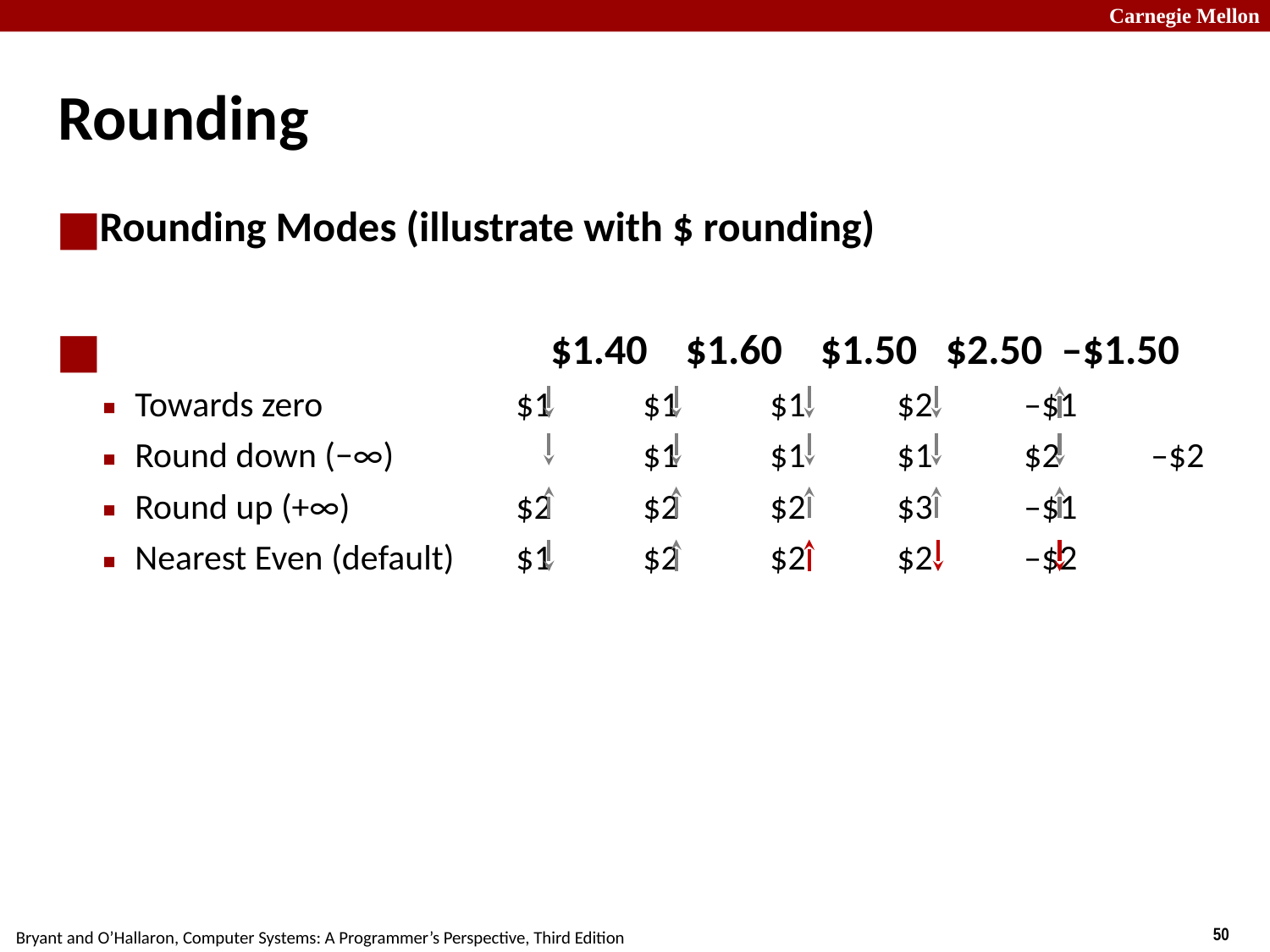

# Rounding
Rounding Modes (illustrate with $ rounding)

			        $1.40    $1.60    $1.50   $2.50  –$1.50
Towards zero		$1	$1	$1	$2	–$1
Round down (−∞)		$1	$1	$1	$2	–$2
Round up (+∞) 		$2	$2	$2	$3	–$1
Nearest Even (default)	$1	$2	$2	$2	–$2